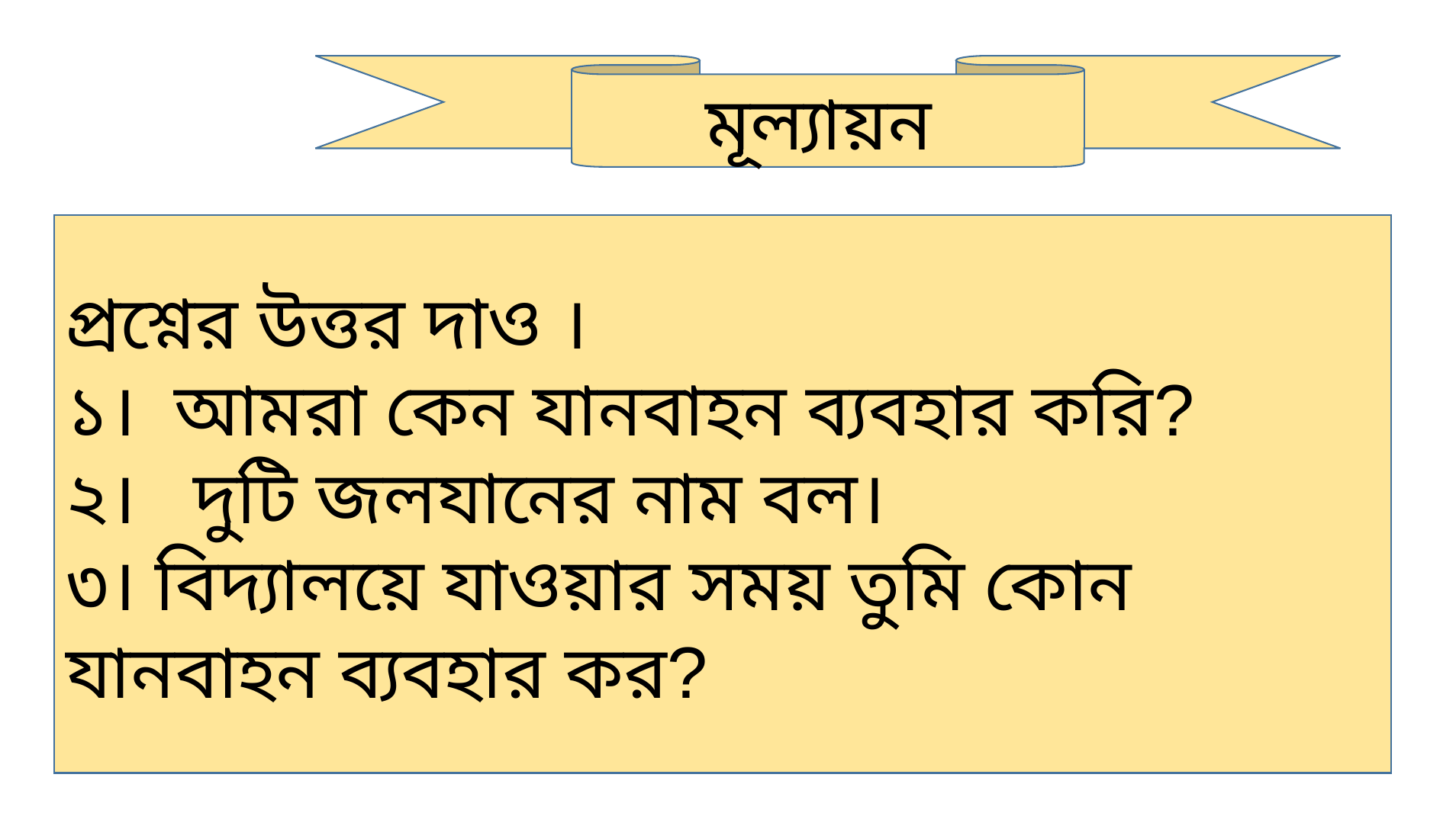

মূল্যায়ন
প্রশ্নের উত্তর দাও ।
১।  আমরা কেন যানবাহন ব্যবহার করি?
২।   দুটি জলযানের নাম বল।
৩। বিদ্যালয়ে যাওয়ার সময় তুমি কোন যানবাহন ব্যবহার কর?